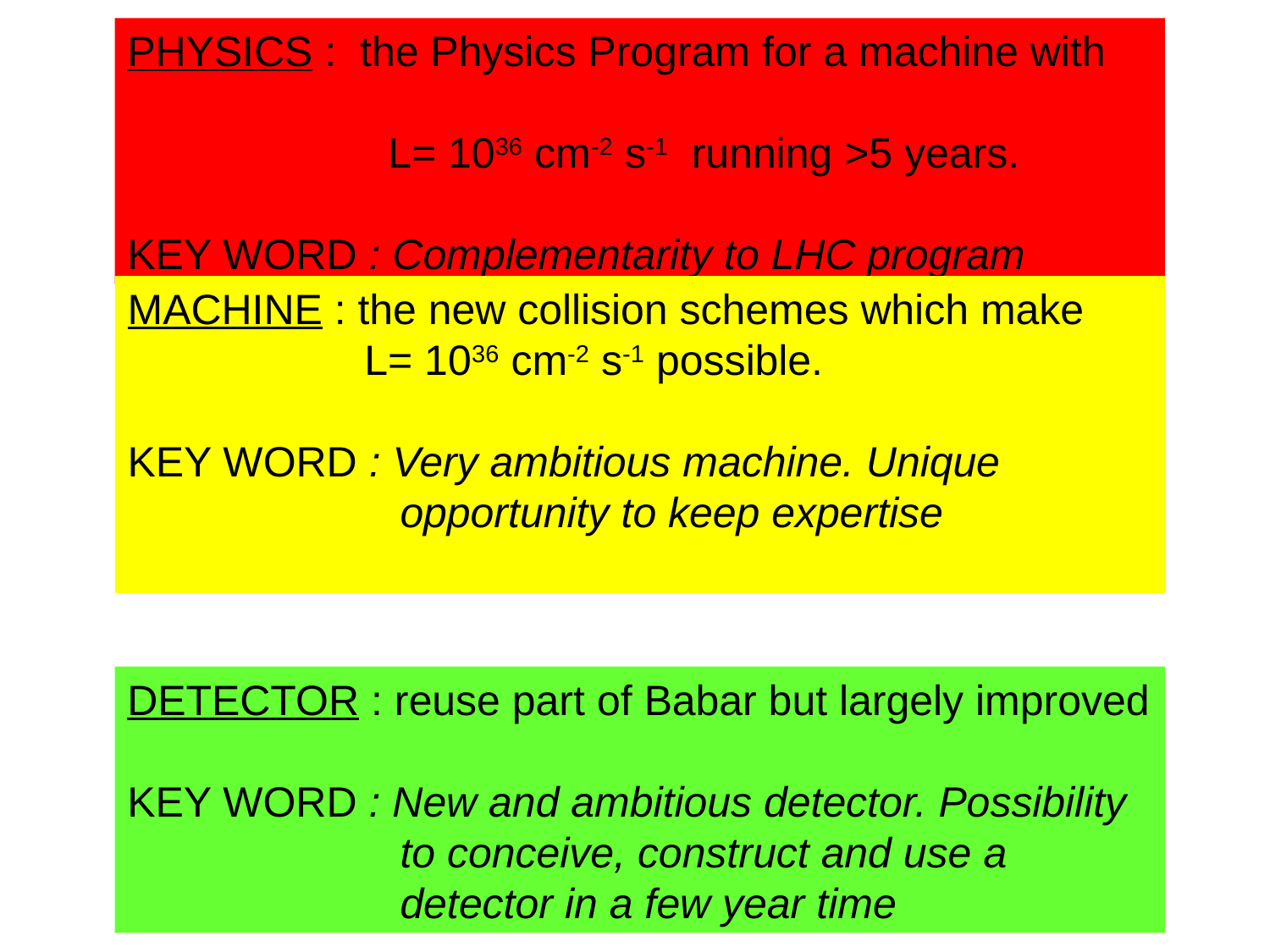

PHYSICS :  the Physics Program for a machine with
                      L= 1036 cm-2 s-1  running >5 years.

KEY WORD : Complementarity to LHC program
MACHINE : the new collision schemes which make
                    L= 1036 cm-2 s-1 possible.

KEY WORD : Very ambitious machine. Unique
                       opportunity to keep expertise

DETECTOR : reuse part of Babar but largely improved

KEY WORD : New and ambitious detector. Possibility
                       to conceive, construct and use a
                       detector in a few year time